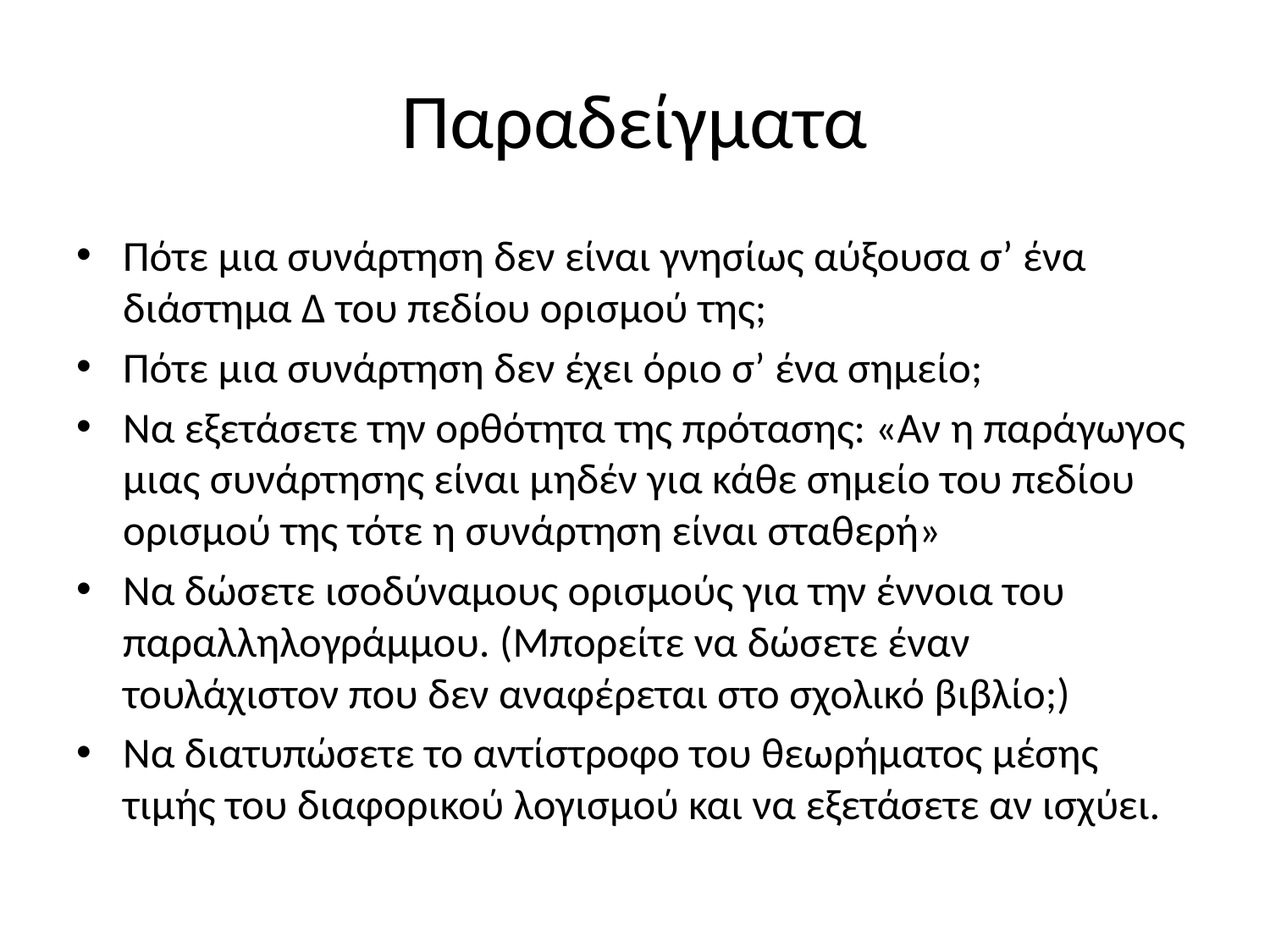

# Παραδείγματα
Πότε μια συνάρτηση δεν είναι γνησίως αύξουσα σ’ ένα διάστημα Δ του πεδίου ορισμού της;
Πότε μια συνάρτηση δεν έχει όριο σ’ ένα σημείο;
Να εξετάσετε την ορθότητα της πρότασης: «Αν η παράγωγος μιας συνάρτησης είναι μηδέν για κάθε σημείο του πεδίου ορισμού της τότε η συνάρτηση είναι σταθερή»
Να δώσετε ισοδύναμους ορισμούς για την έννοια του παραλληλογράμμου. (Μπορείτε να δώσετε έναν τουλάχιστον που δεν αναφέρεται στο σχολικό βιβλίο;)
Να διατυπώσετε το αντίστροφο του θεωρήματος μέσης τιμής του διαφορικού λογισμού και να εξετάσετε αν ισχύει.